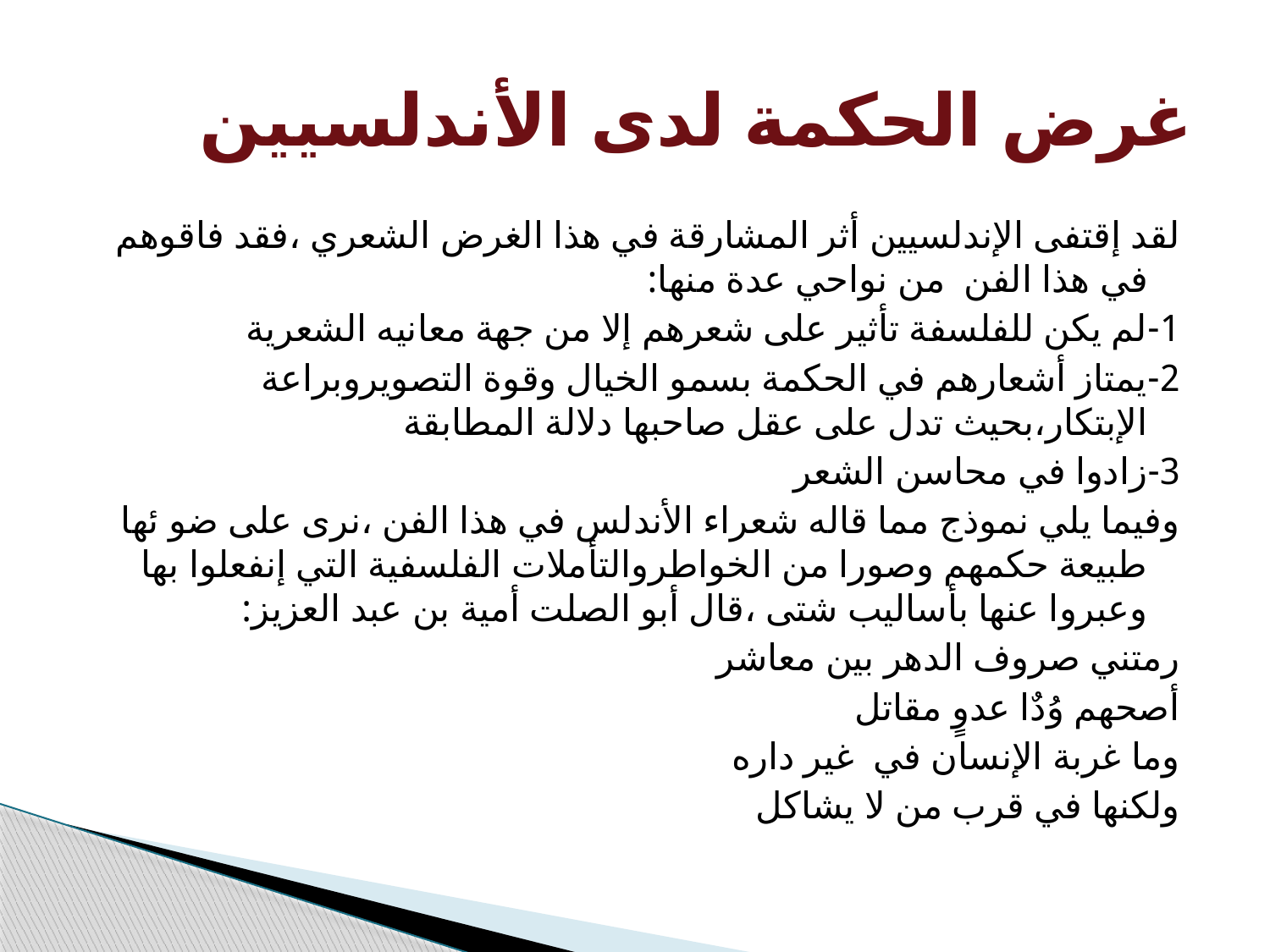

# غرض الحكمة لدى الأندلسيين
لقد إقتفى الإندلسيين أثر المشارقة في هذا الغرض الشعري ،فقد فاقوهم في هذا الفن  من نواحي عدة منها:
1-لم يكن للفلسفة تأثير على شعرهم إلا من جهة معانيه الشعرية
2-يمتاز أشعارهم في الحكمة بسمو الخيال وقوة التصويروبراعة الإبتكار،بحيث تدل على عقل صاحبها دلالة المطابقة
3-زادوا في محاسن الشعر
وفيما يلي نموذج مما قاله شعراء الأندلس في هذا الفن ،نرى على ضو ئها طبيعة حكمهم وصورا من الخواطروالتأملات الفلسفية التي إنفعلوا بها وعبروا عنها بأساليب شتى ،قال أبو الصلت أمية بن عبد العزيز:
رمتني صروف الدهر بين معاشر
أصحهم وُدٌا عدوٍ مقاتل
وما غربة الإنسان في  غير داره
ولكنها في قرب من لا يشاكل